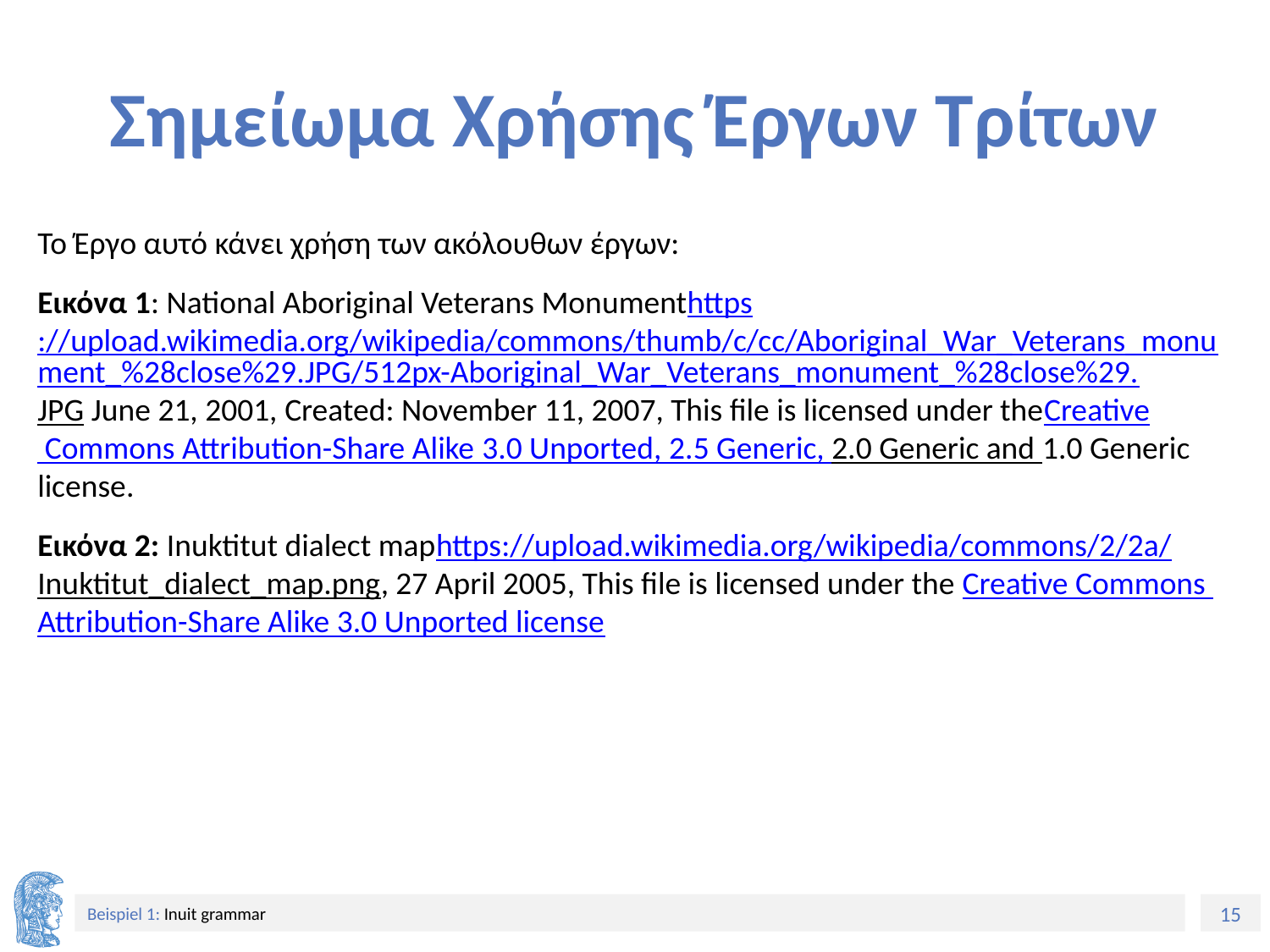

# Σημείωμα Χρήσης Έργων Τρίτων
Το Έργο αυτό κάνει χρήση των ακόλουθων έργων:
Εικόνα 1: National Aboriginal Veterans Monumenthttps://upload.wikimedia.org/wikipedia/commons/thumb/c/cc/Aboriginal_War_Veterans_monument_%28close%29.JPG/512px-Aboriginal_War_Veterans_monument_%28close%29.JPG June 21, 2001, Created: November 11, 2007, This file is licensed under theCreative Commons Attribution-Share Alike 3.0 Unported, 2.5 Generic, 2.0 Generic and 1.0 Generic license.
Εικόνα 2: Inuktitut dialect maphttps://upload.wikimedia.org/wikipedia/commons/2/2a/Inuktitut_dialect_map.png, 27 April 2005, This file is licensed under the Creative Commons Attribution-Share Alike 3.0 Unported license